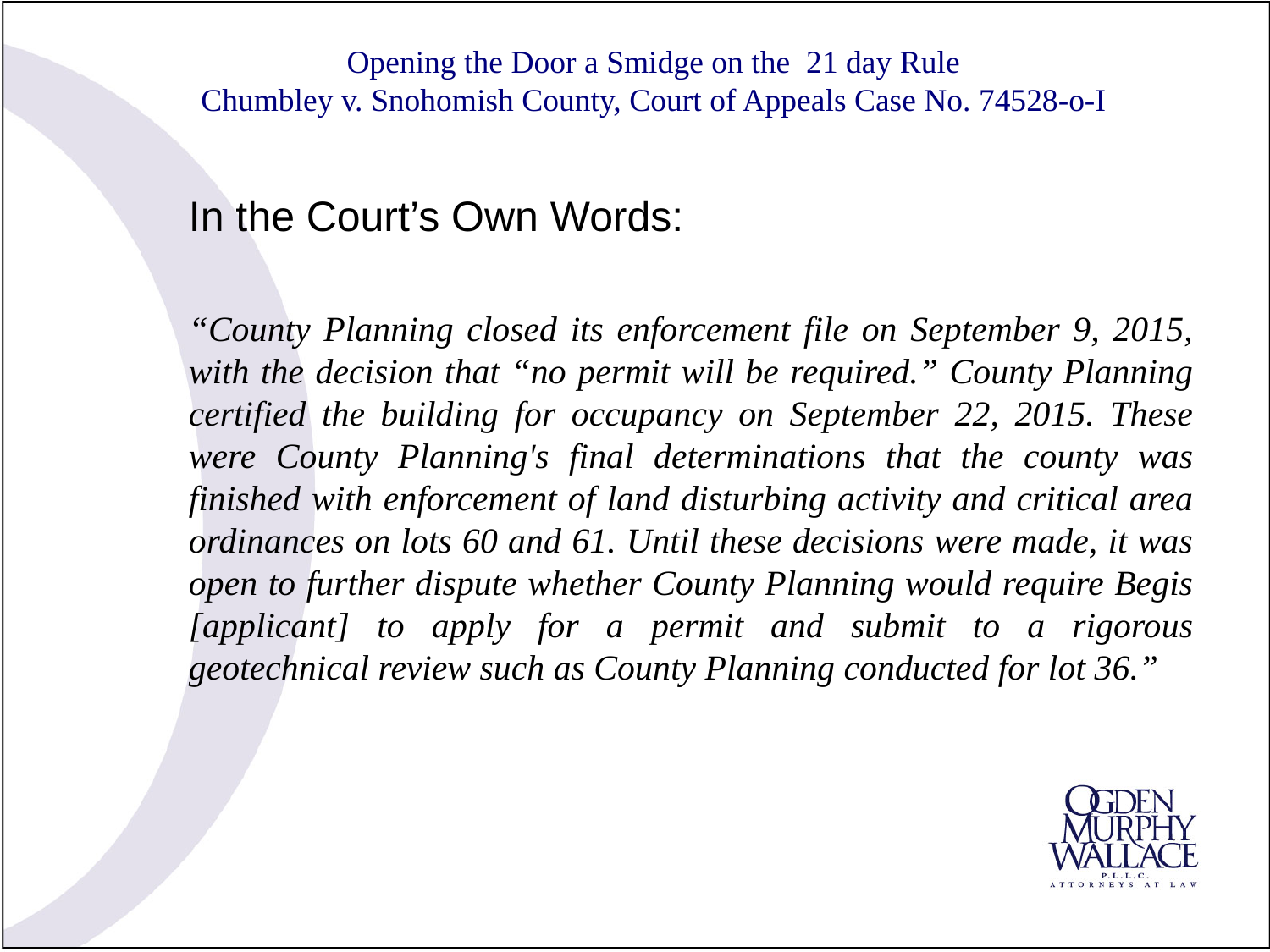

# Opening the Door a Smidge on the  21 day Rule Chumbley v. Snohomish County, Court of Appeals Case No. 74528-o-I
In the Court’s Own Words:

“County Planning closed its enforcement file on September 9, 2015, with the decision that “no permit will be required.” County Planning certified the building for occupancy on September 22, 2015. These were County Planning's final determinations that the county was finished with enforcement of land disturbing activity and critical area ordinances on lots 60 and 61. Until these decisions were made, it was open to further dispute whether County Planning would require Begis [applicant] to apply for a permit and submit to a rigorous geotechnical review such as County Planning conducted for lot 36.”